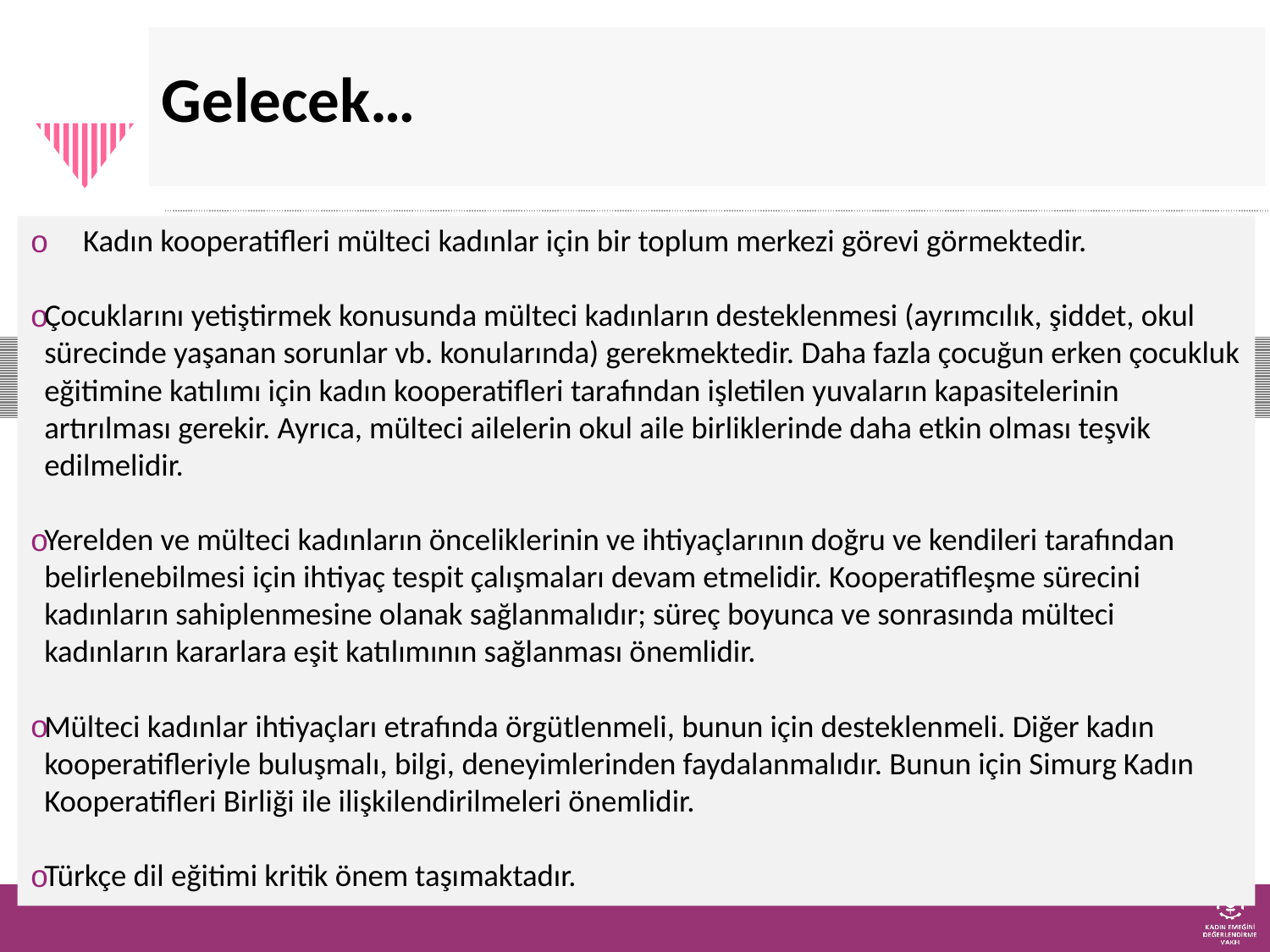

Gelecek…

Kadın kooperatifleri mülteci kadınlar için bir toplum merkezi görevi görmektedir.

Çocuklarını yetiştirmek konusunda mülteci kadınların desteklenmesi (ayrımcılık, şiddet, okul sürecinde yaşanan sorunlar vb. konularında) gerekmektedir. Daha fazla çocuğun erken çocukluk eğitimine katılımı için kadın kooperatifleri tarafından işletilen yuvaların kapasitelerinin artırılması gerekir. Ayrıca, mülteci ailelerin okul aile birliklerinde daha etkin olması teşvik edilmelidir.

Yerelden ve mülteci kadınların önceliklerinin ve ihtiyaçlarının doğru ve kendileri tarafından belirlenebilmesi için ihtiyaç tespit çalışmaları devam etmelidir. Kooperatifleşme sürecini kadınların sahiplenmesine olanak sağlanmalıdır; süreç boyunca ve sonrasında mülteci kadınların kararlara eşit katılımının sağlanması önemlidir.

Mülteci kadınlar ihtiyaçları etrafında örgütlenmeli, bunun için desteklenmeli. Diğer kadın kooperatifleriyle buluşmalı, bilgi, deneyimlerinden faydalanmalıdır. Bunun için Simurg Kadın Kooperatifleri Birliği ile ilişkilendirilmeleri önemlidir.

Türkçe dil eğitimi kritik önem taşımaktadır.